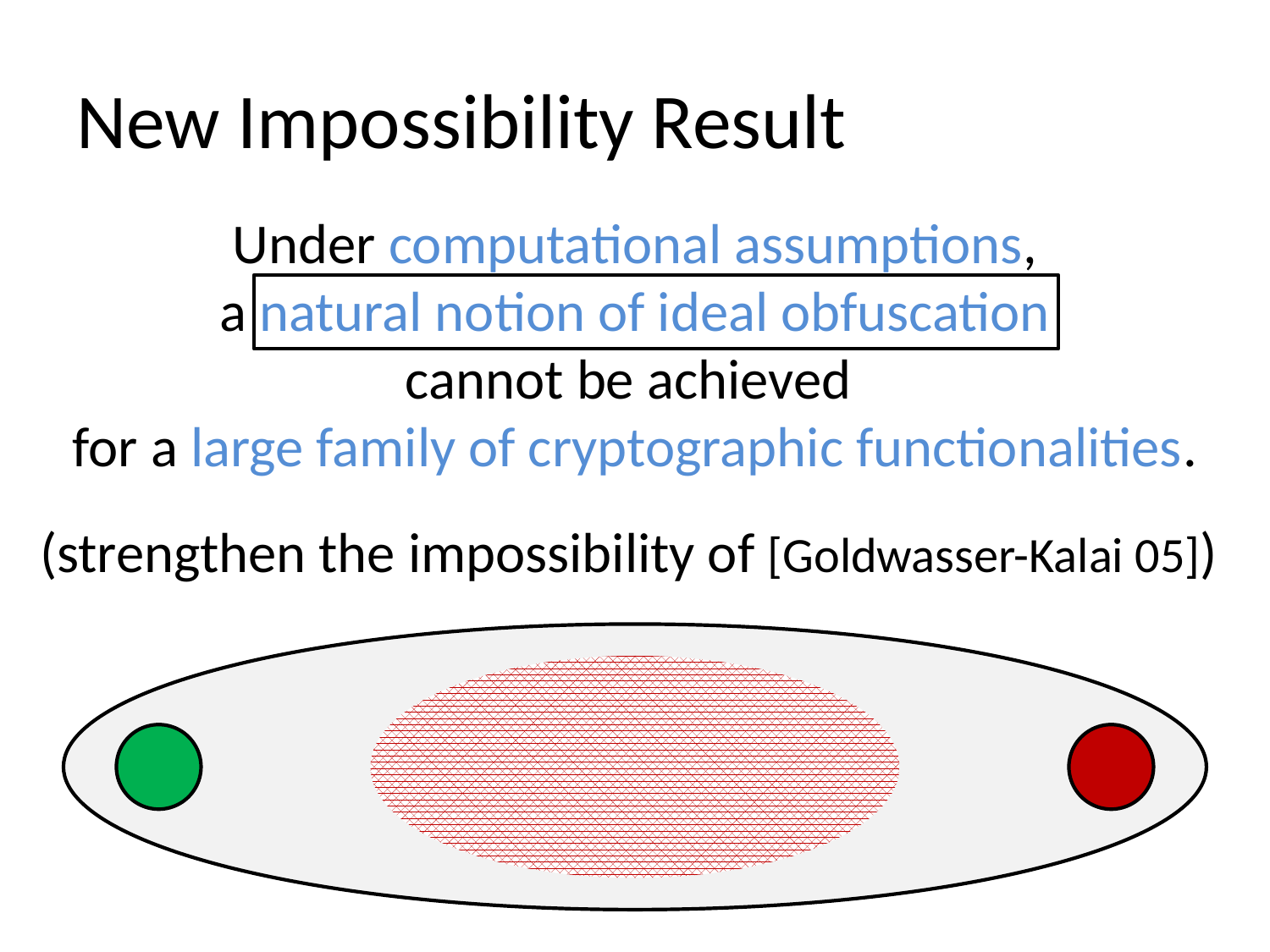

# New Impossibility Result
Under computational assumptions,
a natural notion of ideal obfuscation
cannot be achieved
for a large family of cryptographic functionalities.

(strengthen the impossibility of [Goldwasser-Kalai 05])